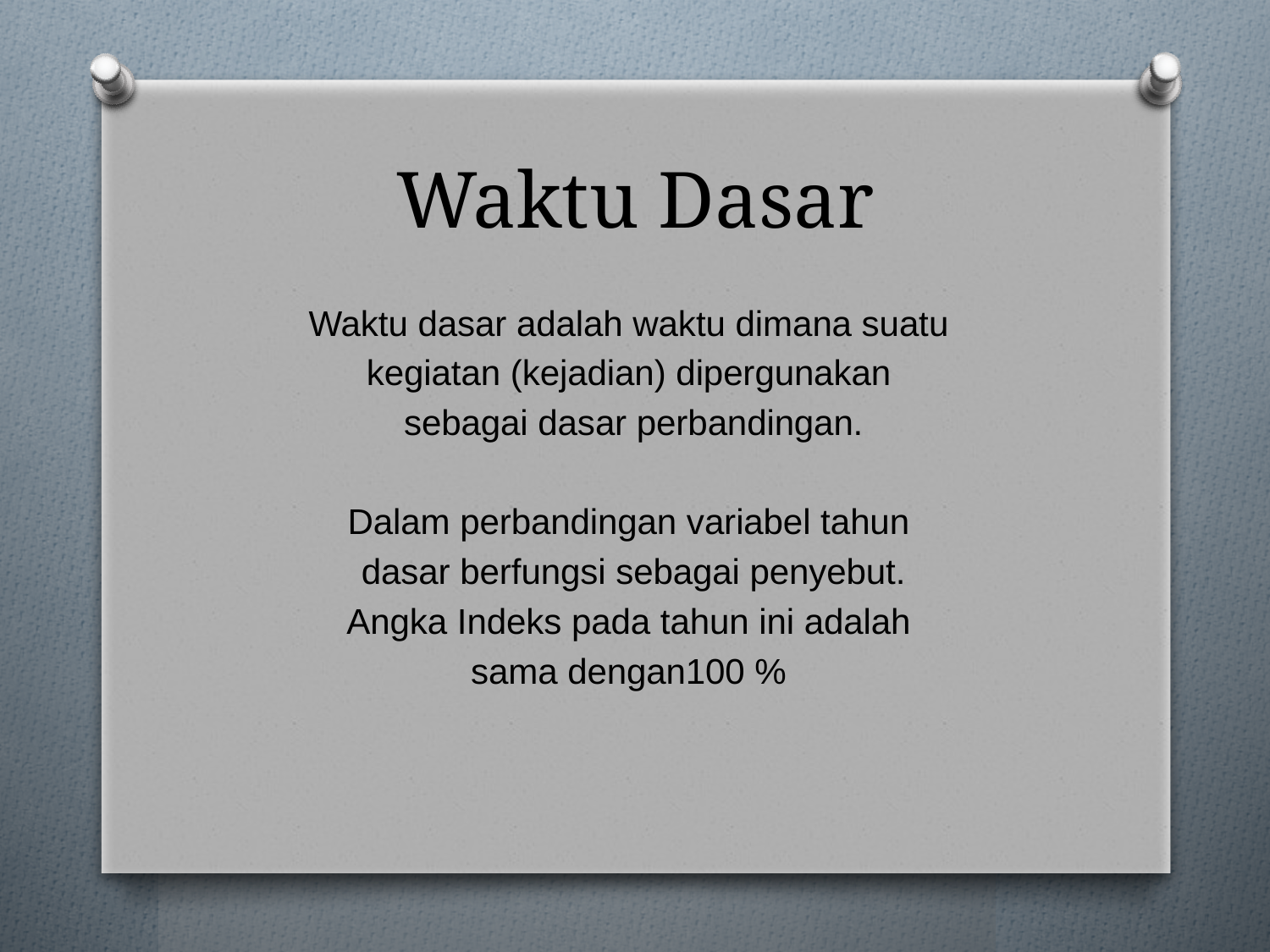

# Waktu Dasar
Waktu dasar adalah waktu dimana suatu
kegiatan (kejadian) dipergunakan
sebagai dasar perbandingan.

Dalam perbandingan variabel tahun
dasar berfungsi sebagai penyebut.
Angka Indeks pada tahun ini adalah
sama dengan100 %